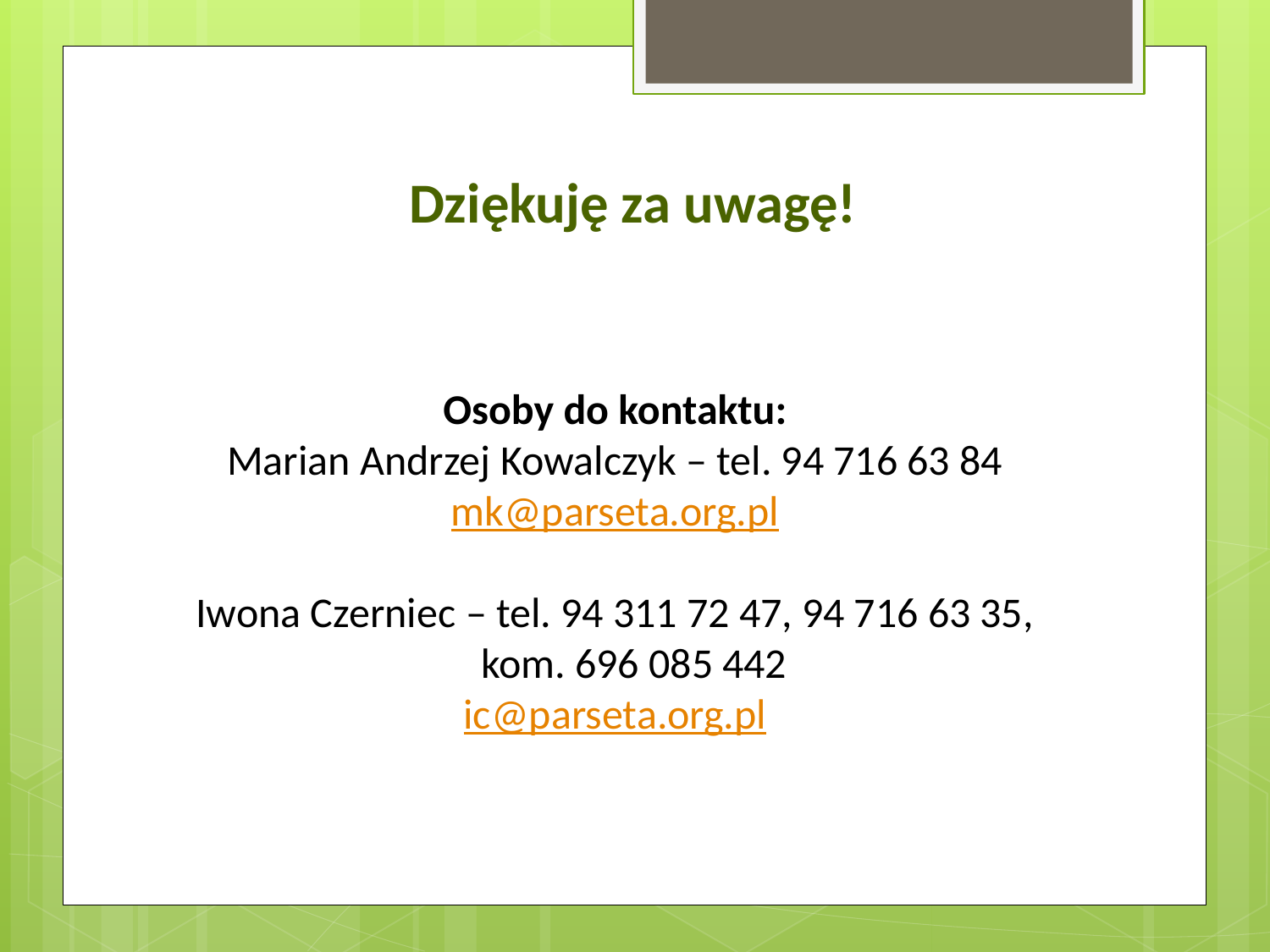

Dziękuję za uwagę!
Osoby do kontaktu:
Marian Andrzej Kowalczyk – tel. 94 716 63 84
mk@parseta.org.pl

Iwona Czerniec – tel. 94 311 72 47, 94 716 63 35, kom. 696 085 442
ic@parseta.org.pl